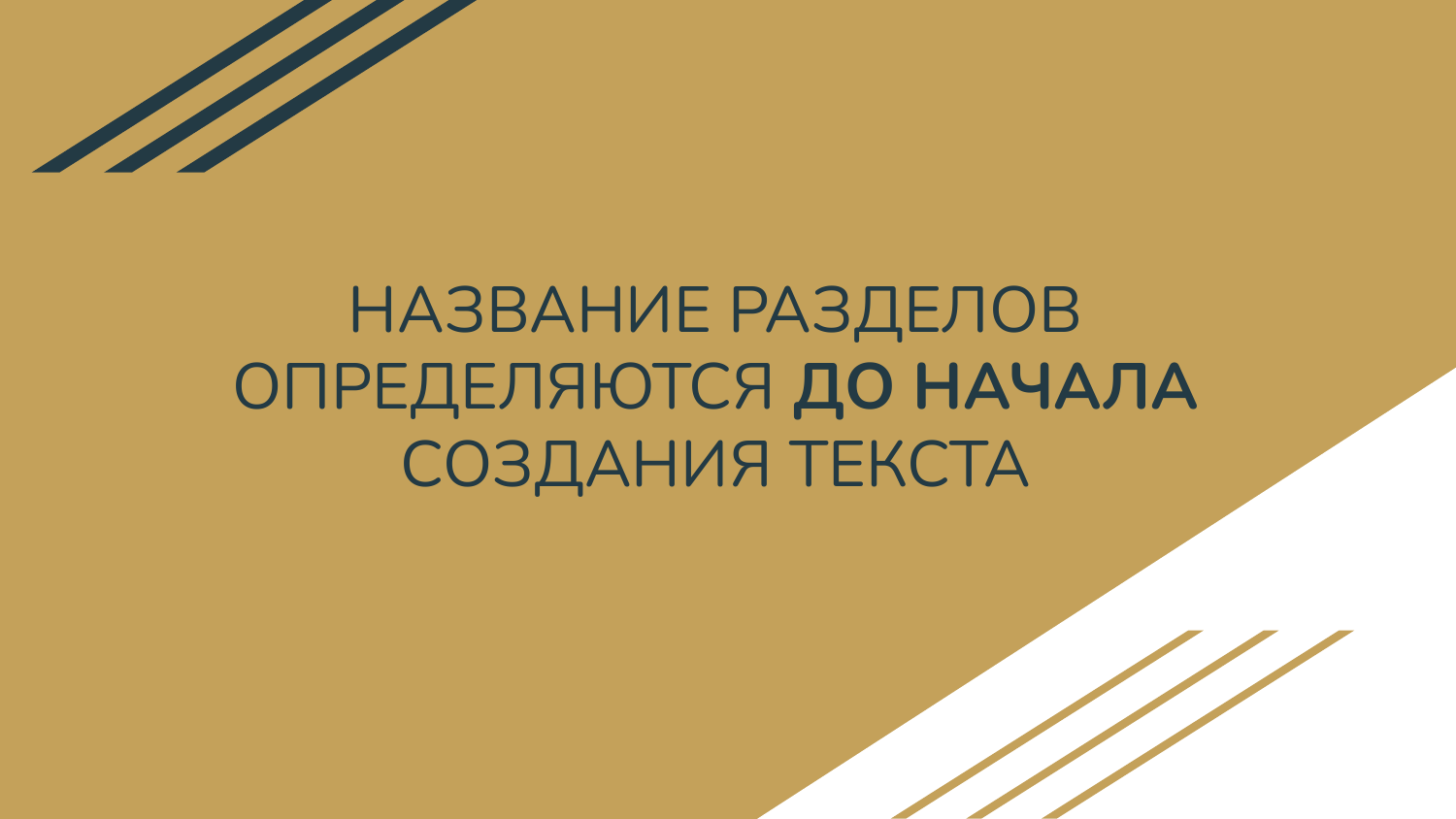

# НАЗВАНИЕ РАЗДЕЛОВ ОПРЕДЕЛЯЮТСЯ ДО НАЧАЛА СОЗДАНИЯ ТЕКСТА